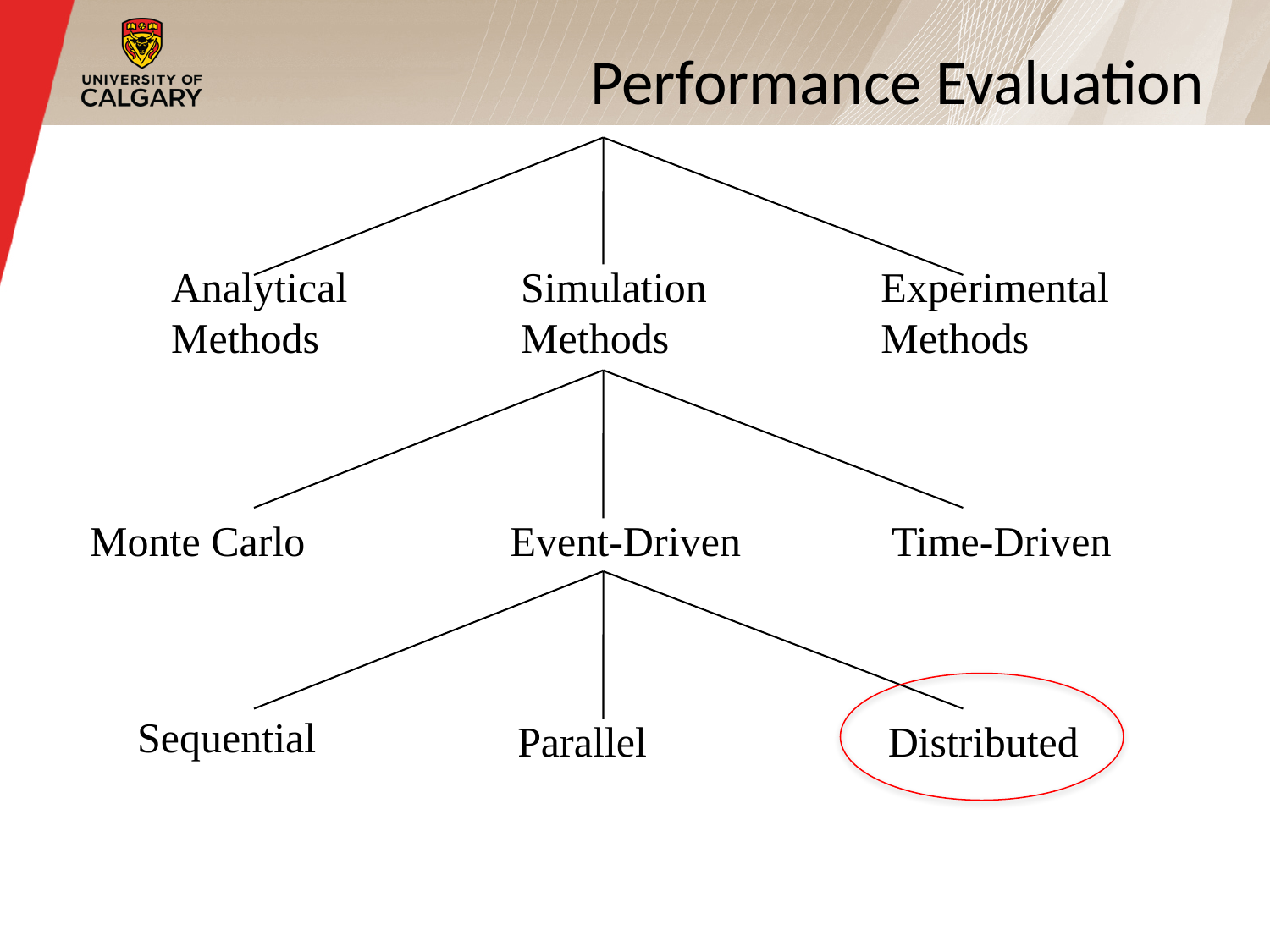

# Performance Evaluation

Analytical
Methods
Simulation
Methods
Experimental
Methods

Monte Carlo
Event-Driven
Time-Driven

Sequential
Parallel
Distributed